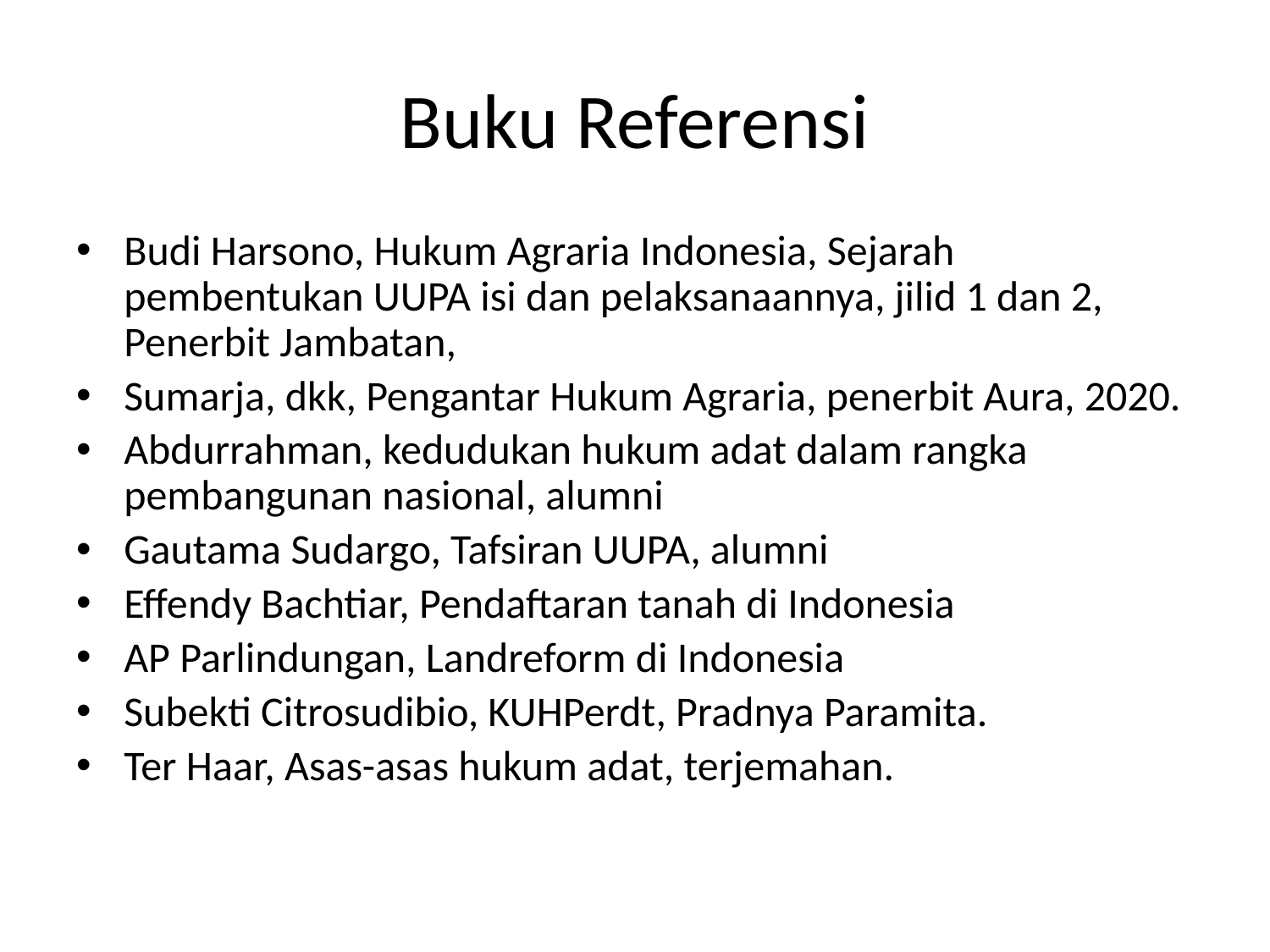

# Buku Referensi
Budi Harsono, Hukum Agraria Indonesia, Sejarah pembentukan UUPA isi dan pelaksanaannya, jilid 1 dan 2, Penerbit Jambatan,
Sumarja, dkk, Pengantar Hukum Agraria, penerbit Aura, 2020.
Abdurrahman, kedudukan hukum adat dalam rangka pembangunan nasional, alumni
Gautama Sudargo, Tafsiran UUPA, alumni
Effendy Bachtiar, Pendaftaran tanah di Indonesia
AP Parlindungan, Landreform di Indonesia
Subekti Citrosudibio, KUHPerdt, Pradnya Paramita.
Ter Haar, Asas-asas hukum adat, terjemahan.